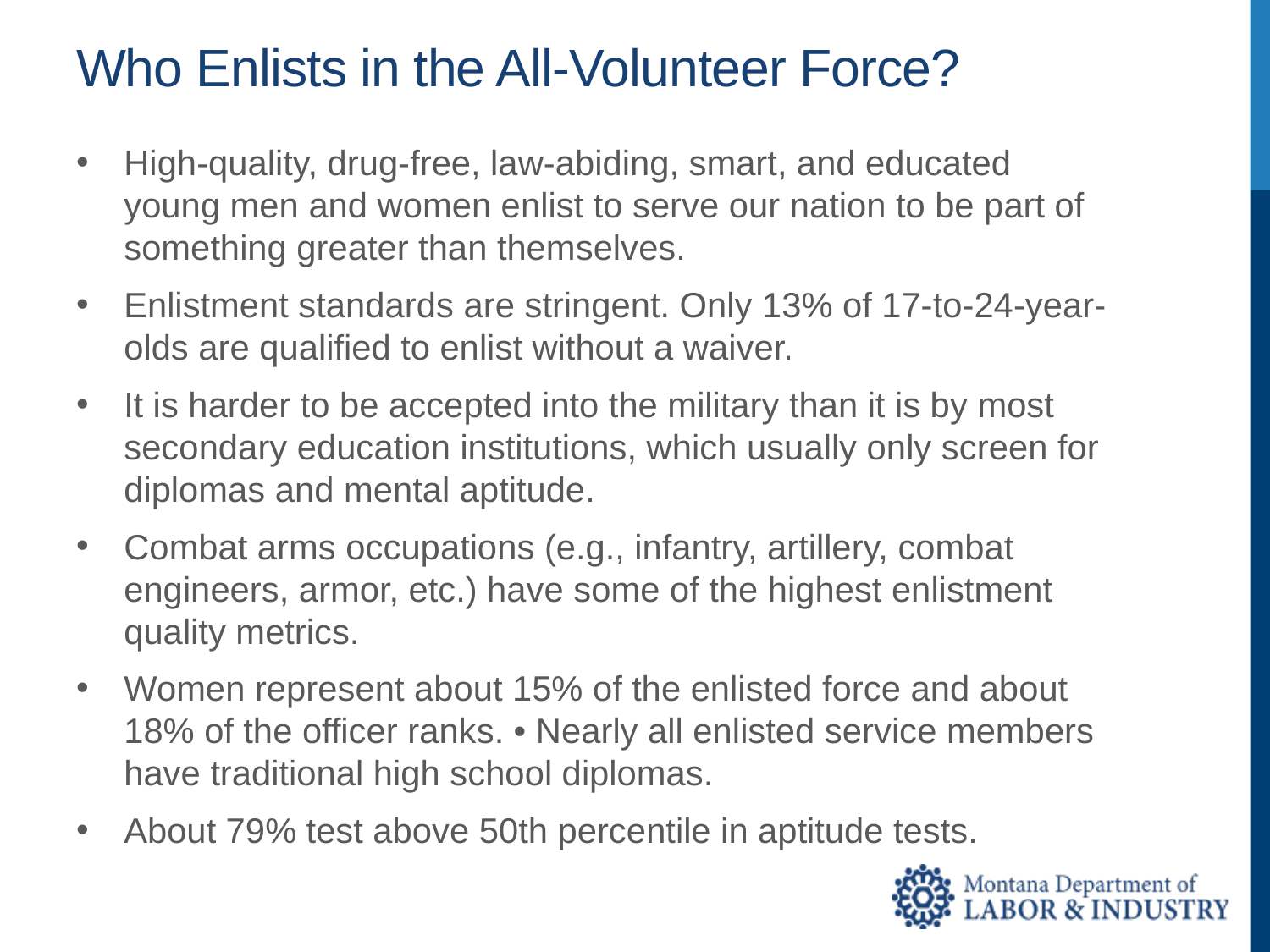

# Who Enlists in the All-Volunteer Force?
High-quality, drug-free, law-abiding, smart, and educated young men and women enlist to serve our nation to be part of something greater than themselves.
Enlistment standards are stringent. Only 13% of 17-to-24-year-olds are qualified to enlist without a waiver.
It is harder to be accepted into the military than it is by most secondary education institutions, which usually only screen for diplomas and mental aptitude.
Combat arms occupations (e.g., infantry, artillery, combat engineers, armor, etc.) have some of the highest enlistment quality metrics.
Women represent about 15% of the enlisted force and about 18% of the officer ranks. • Nearly all enlisted service members have traditional high school diplomas.
About 79% test above 50th percentile in aptitude tests.